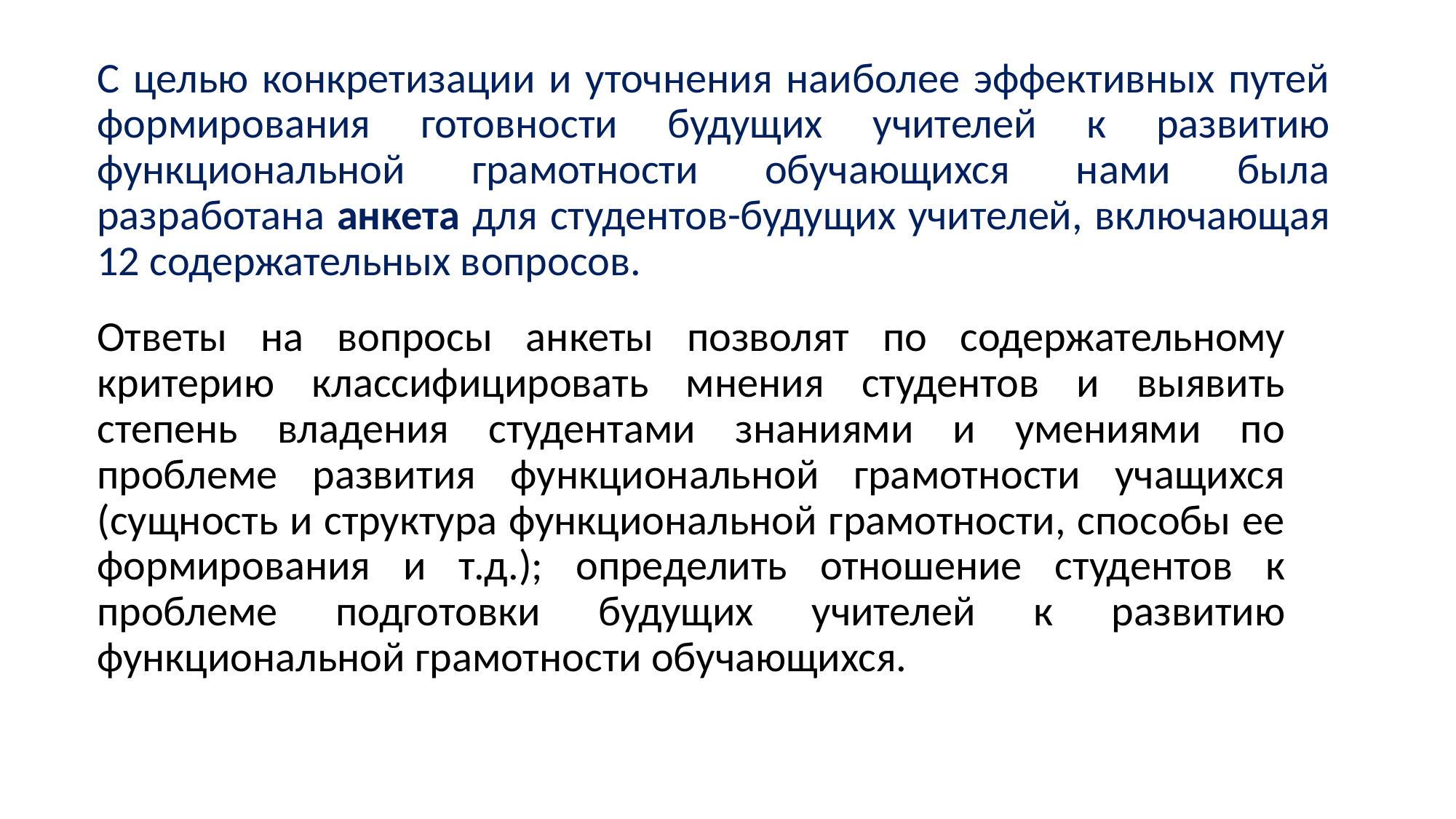

# С целью конкретизации и уточнения наиболее эффективных путей формирования готовности будущих учителей к развитию функциональной грамотности обучающихся нами была разработана анкета для студентов-будущих учителей, включающая 12 содержательных вопросов.
Ответы на вопросы анкеты позволят по содержательному критерию классифицировать мнения студентов и выявить степень владения студентами знаниями и умениями по проблеме развития функциональной грамотности учащихся (сущность и структура функциональной грамотности, способы ее формирования и т.д.); определить отношение студентов к проблеме подготовки будущих учителей к развитию функциональной грамотности обучающихся.